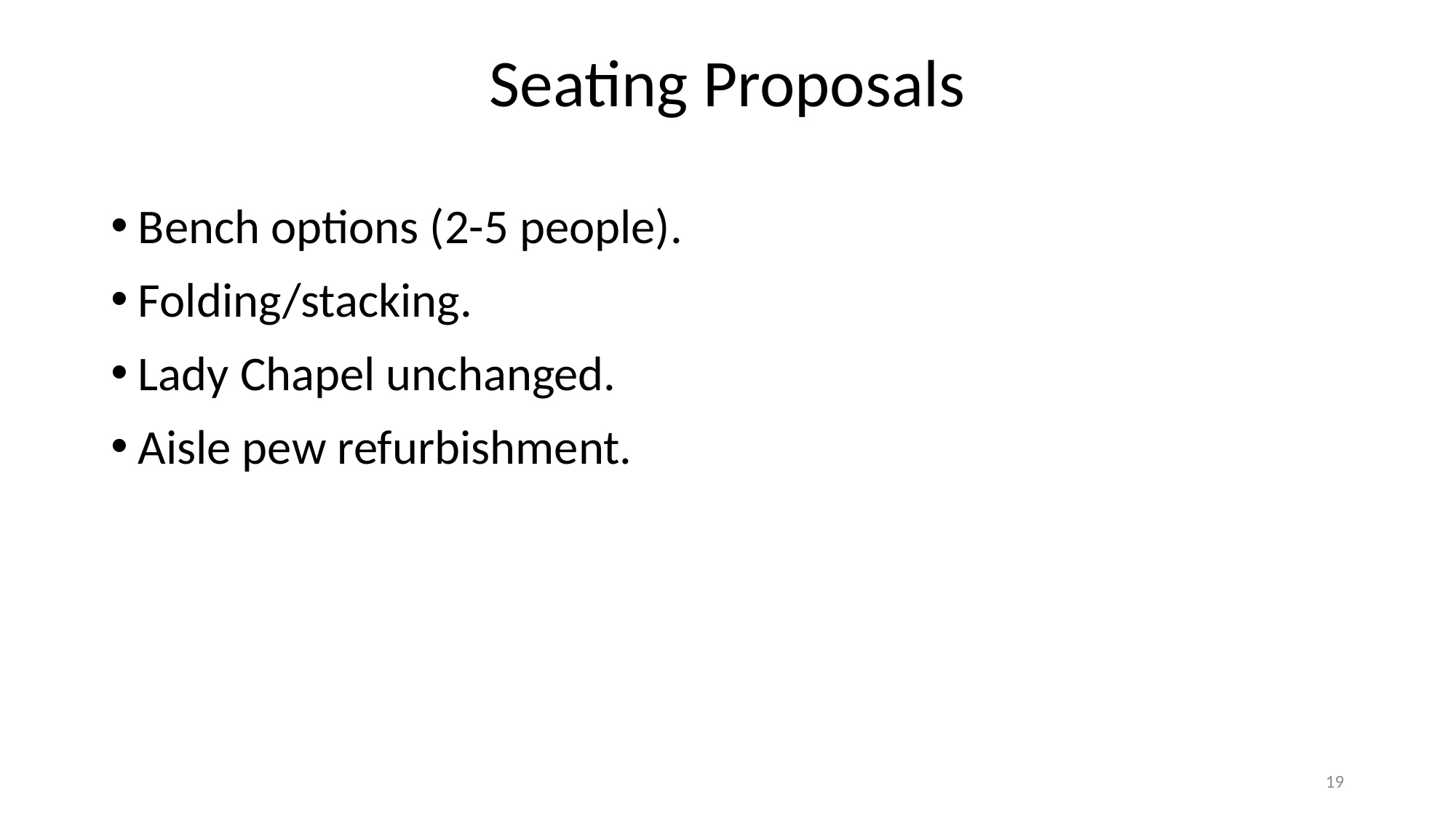

# Seating Proposals
Bench options (2-5 people).
Folding/stacking.
Lady Chapel unchanged.
Aisle pew refurbishment.

19